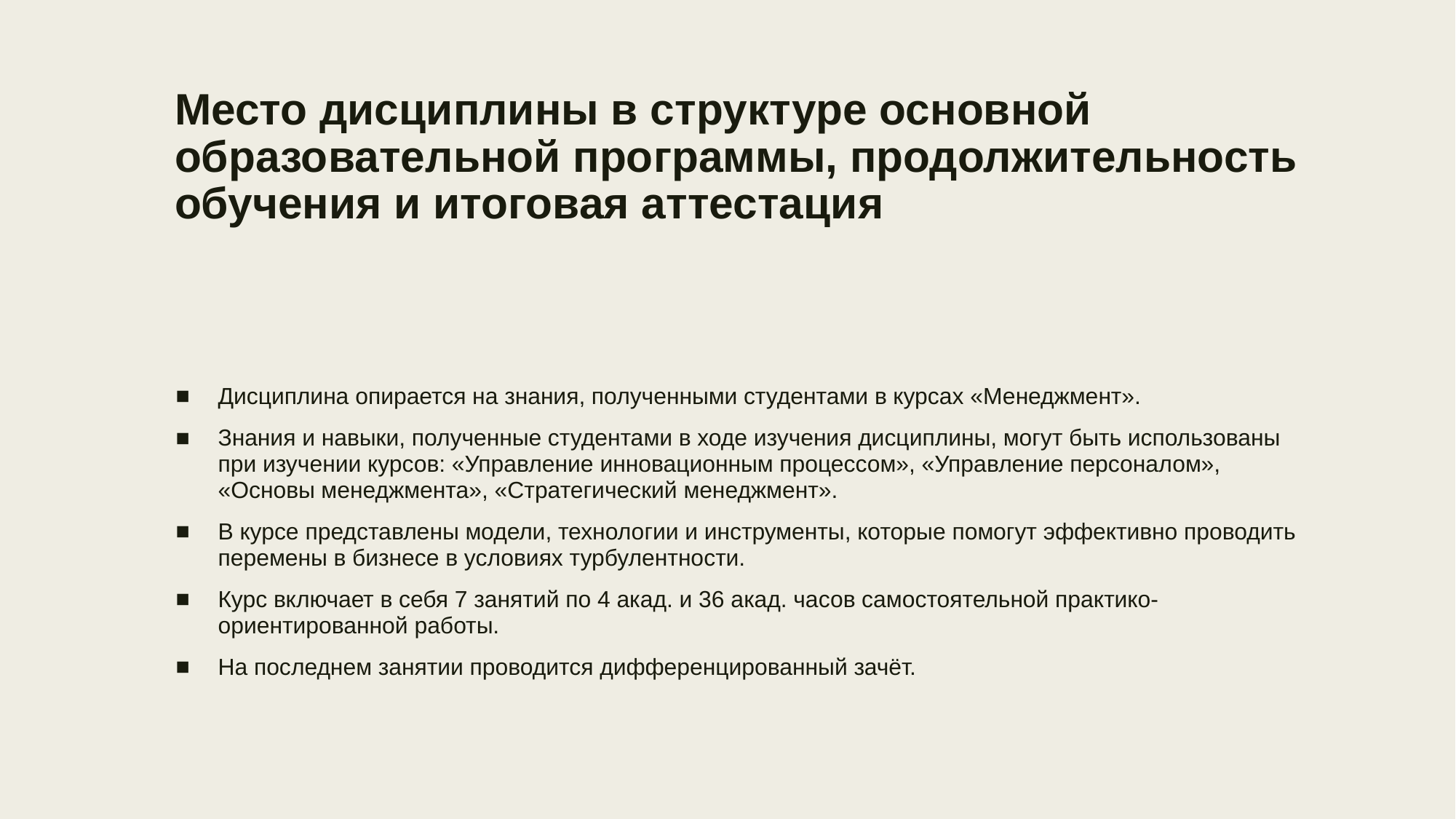

# Место дисциплины в структуре основной образовательной программы, продолжительность обучения и итоговая аттестация
Дисциплина опирается на знания, полученными студентами в курсах «Менеджмент».
Знания и навыки, полученные студентами в ходе изучения дисциплины, могут быть использованы при изучении курсов: «Управление инновационным процессом», «Управление персоналом», «Основы менеджмента», «Стратегический менеджмент».
В курсе представлены модели, технологии и инструменты, которые помогут эффективно проводить перемены в бизнесе в условиях турбулентности.
Курс включает в себя 7 занятий по 4 акад. и 36 акад. часов самостоятельной практико-ориентированной работы.
На последнем занятии проводится дифференцированный зачёт.